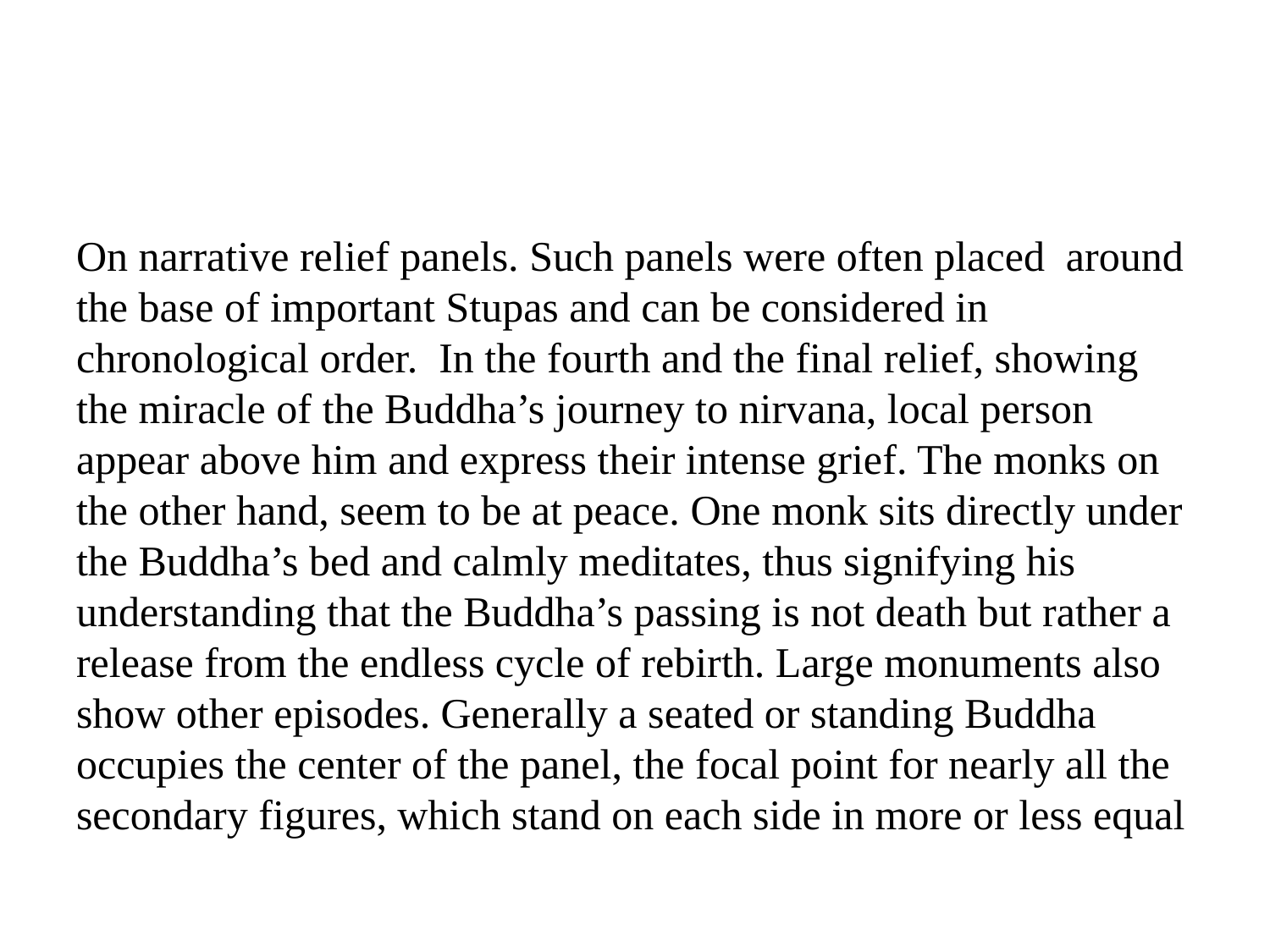

#
On narrative relief panels. Such panels were often placed  around the base of important Stupas and can be considered in chronological order.  In the fourth and the final relief, showing the miracle of the Buddha’s journey to nirvana, local person appear above him and express their intense grief. The monks on the other hand, seem to be at peace. One monk sits directly under the Buddha’s bed and calmly meditates, thus signifying his understanding that the Buddha’s passing is not death but rather a release from the endless cycle of rebirth. Large monuments also show other episodes. Generally a seated or standing Buddha occupies the center of the panel, the focal point for nearly all the secondary figures, which stand on each side in more or less equal